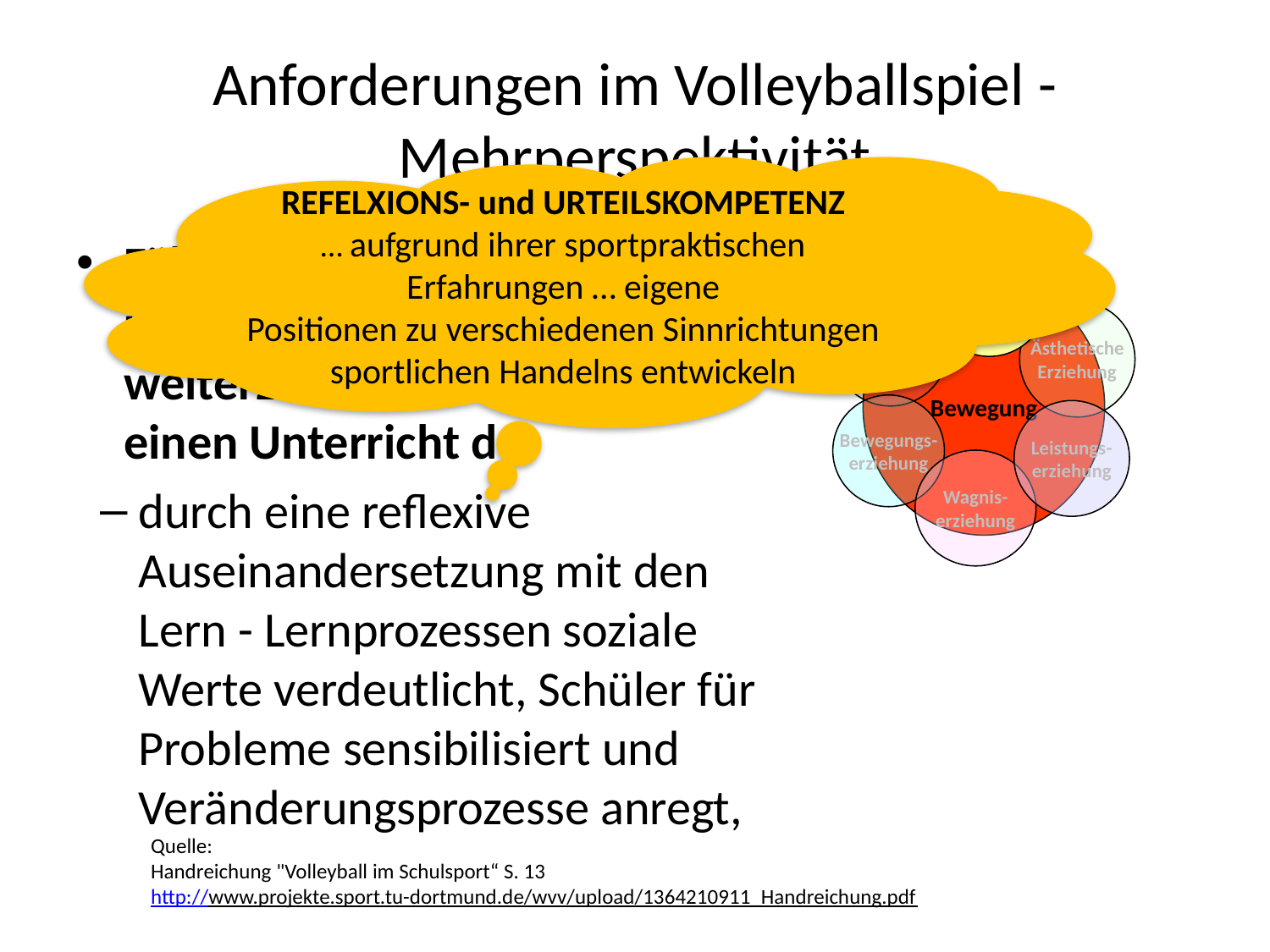

# Anforderungen im Volleyballspiel - Mehrperspektivität
REFELXIONS- und URTEILSKOMPETENZ
… aufgrund ihrer sportpraktischen Erfahrungen … eigene
Positionen zu verschiedenen Sinnrichtungen sportlichen Handelns entwickeln
Fähigkeiten im sozialen
und personalen Bereich weiterzuentwickeln erfordert einen Unterricht der
durch eine reflexive Auseinandersetzung mit den Lern - Lernprozessen soziale Werte verdeutlicht, Schüler für Probleme sensibilisiert und Veränderungsprozesse anregt,

Sozial-
erziehung
Bewegung
Gesundheits-
erziehung
Ästhetische
Erziehung
Bewegungs-
erziehung
Leistungs-
erziehung
Wagnis-
erziehung
Quelle:
Handreichung "Volleyball im Schulsport“ S. 13
http://www.projekte.sport.tu-dortmund.de/wvv/upload/1364210911_Handreichung.pdf